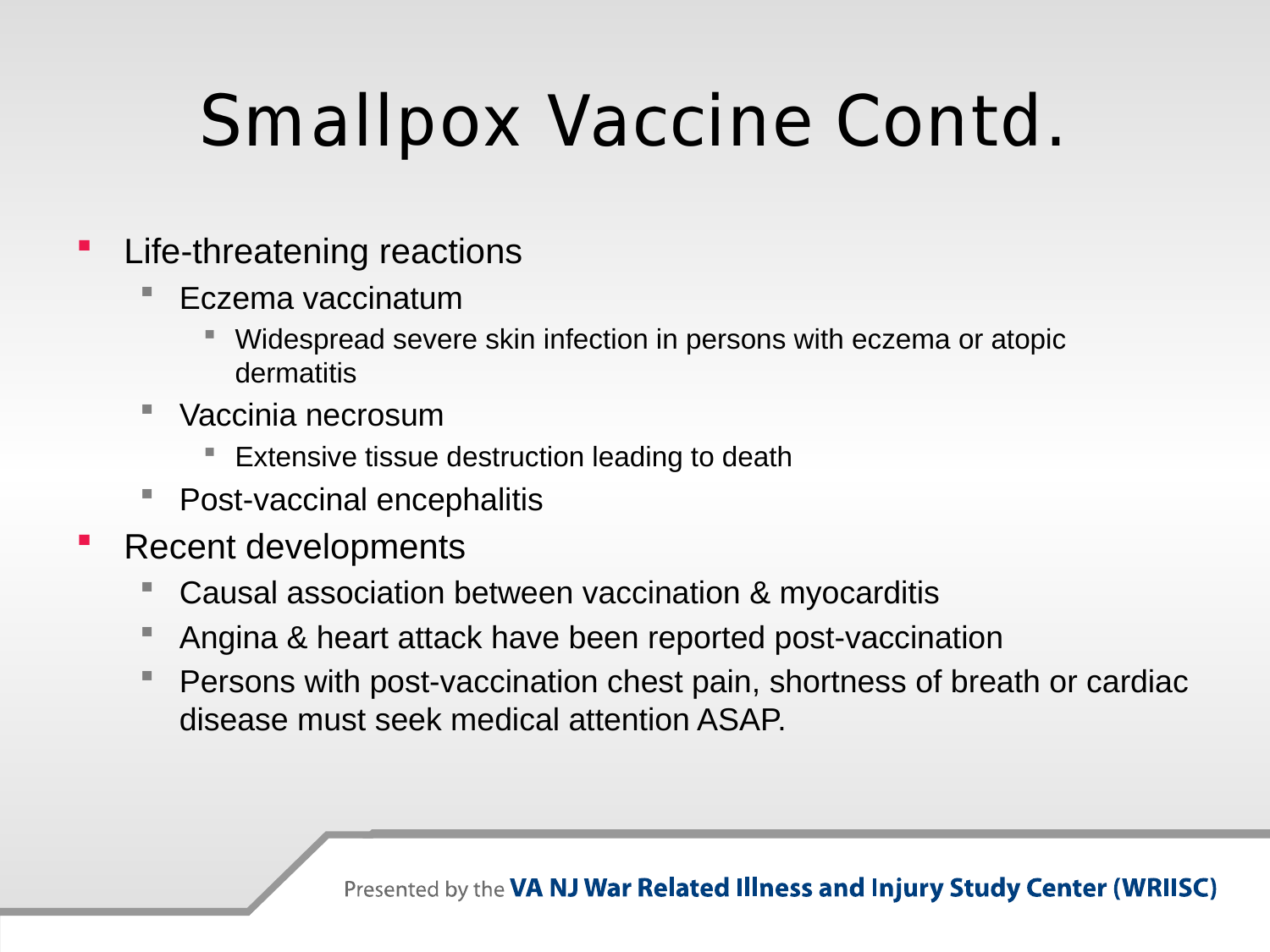

# Smallpox Vaccine Contd.
Life-threatening reactions
Eczema vaccinatum
Widespread severe skin infection in persons with eczema or atopic dermatitis
Vaccinia necrosum
Extensive tissue destruction leading to death
Post-vaccinal encephalitis
Recent developments
Causal association between vaccination & myocarditis
Angina & heart attack have been reported post-vaccination
Persons with post-vaccination chest pain, shortness of breath or cardiac disease must seek medical attention ASAP.